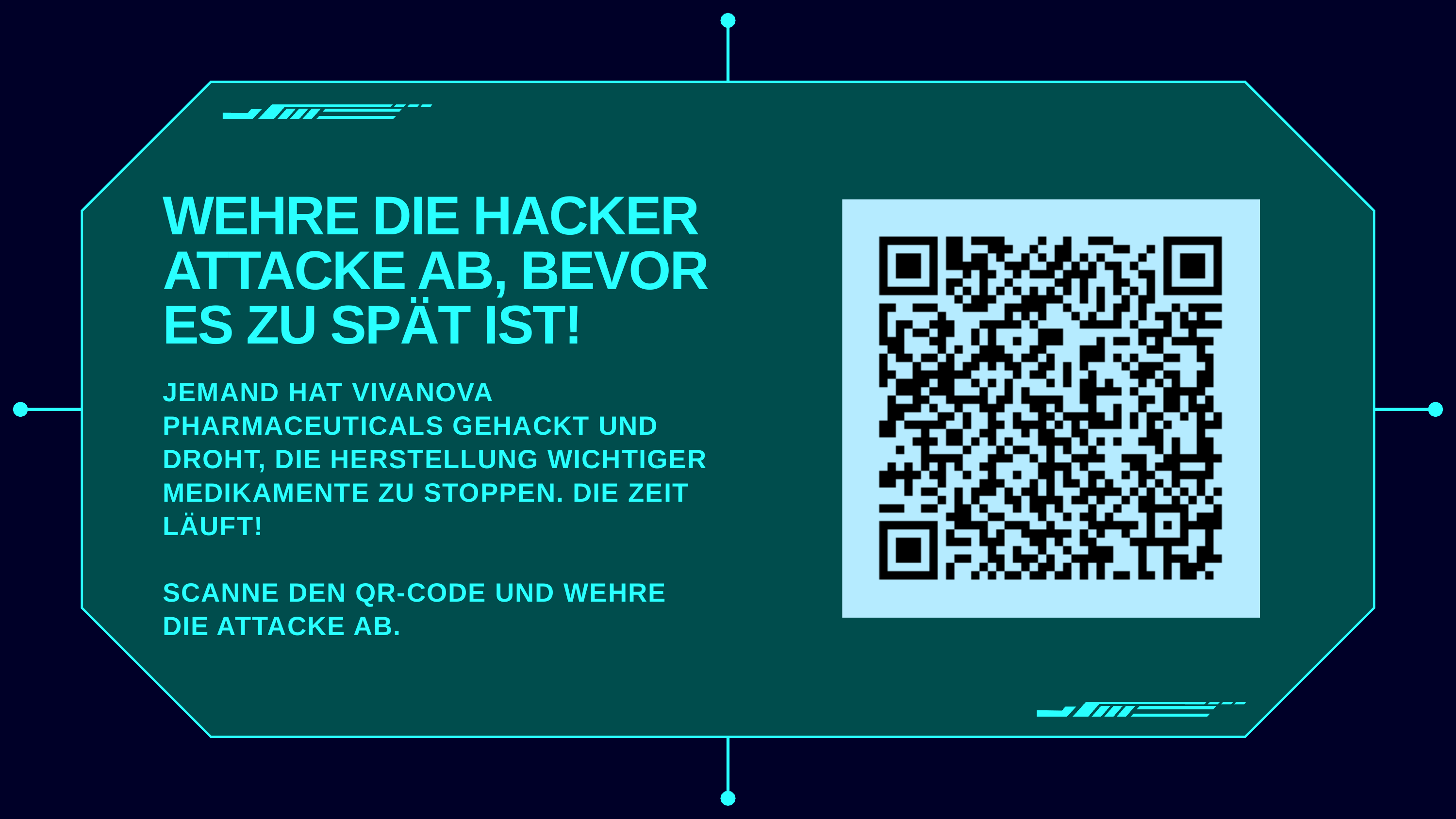

WEHRE DIE HACKER ATTACKE AB, BEVOR ES ZU SPÄT IST!

JEMAND HAT VIVANOVA PHARMACEUTICALS GEHACKT UND DROHT, DIE HERSTELLUNG WICHTIGER MEDIKAMENTE ZU STOPPEN. DIE ZEIT LÄUFT!

SCANNE DEN QR-CODE UND WEHRE DIE ATTACKE AB.